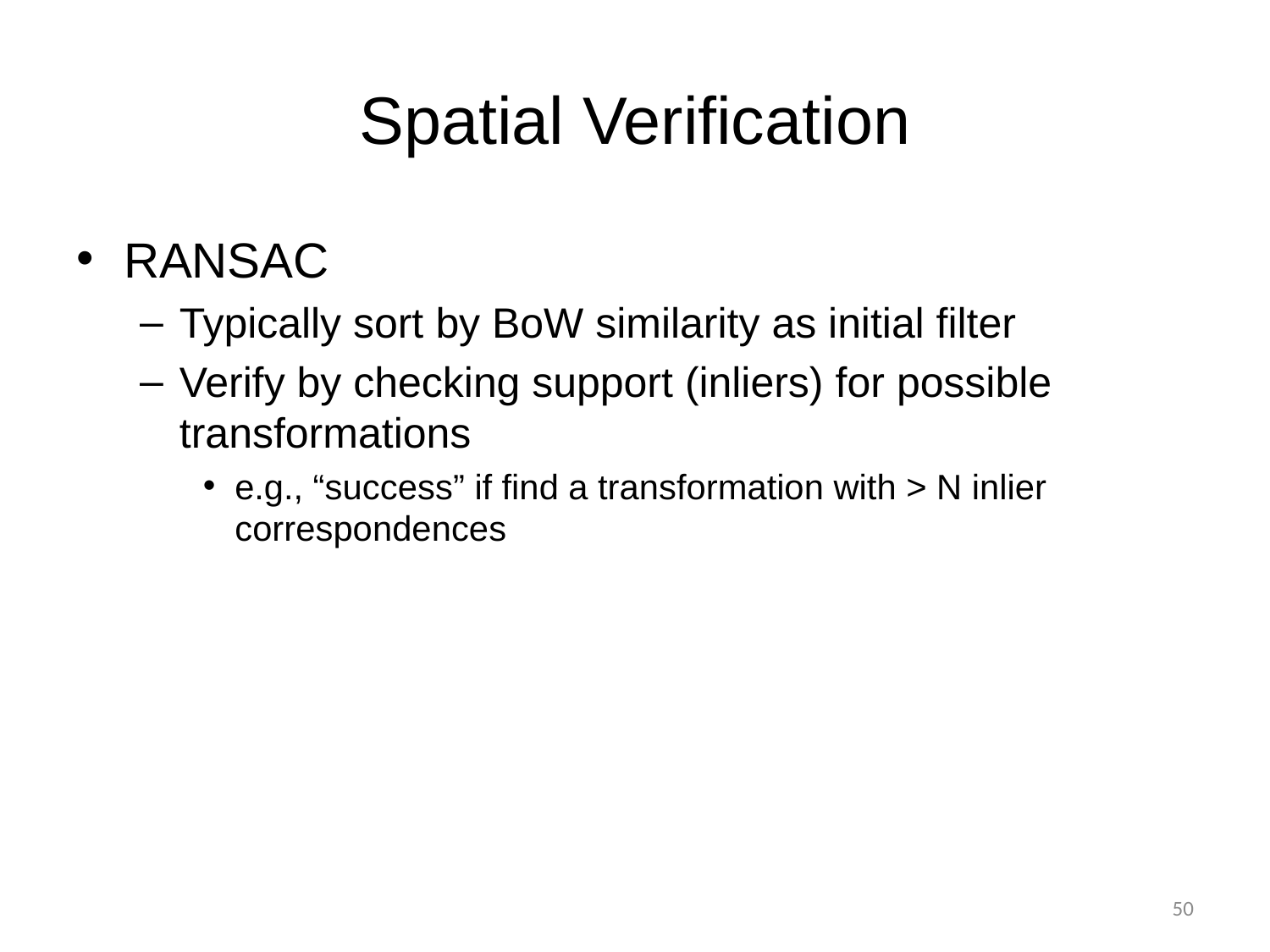

# Spatial Verification
RANSAC
Typically sort by BoW similarity as initial filter
Verify by checking support (inliers) for possible transformations
e.g., “success” if find a transformation with > N inlier correspondences

50